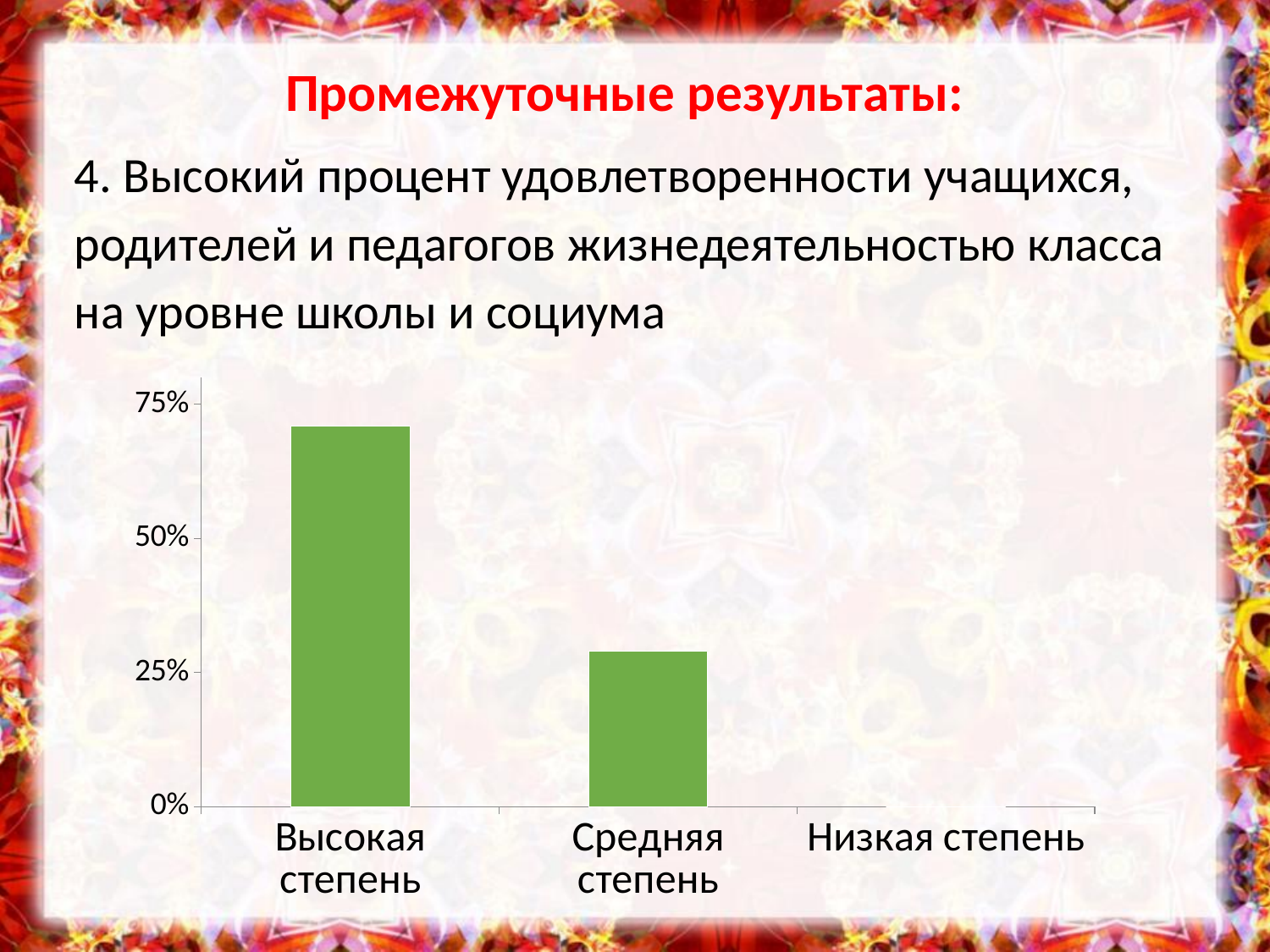

# Промежуточные результаты:
4. Высокий процент удовлетворенности учащихся, родителей и педагогов жизнедеятельностью класса на уровне школы и социума

### Chart

| Category | Высока |
|---|---|
| Высокая степень | 0.7100000000000001 |
| Средняя степень | 0.29000000000000004 |
| Низкая степень | 0.0 |